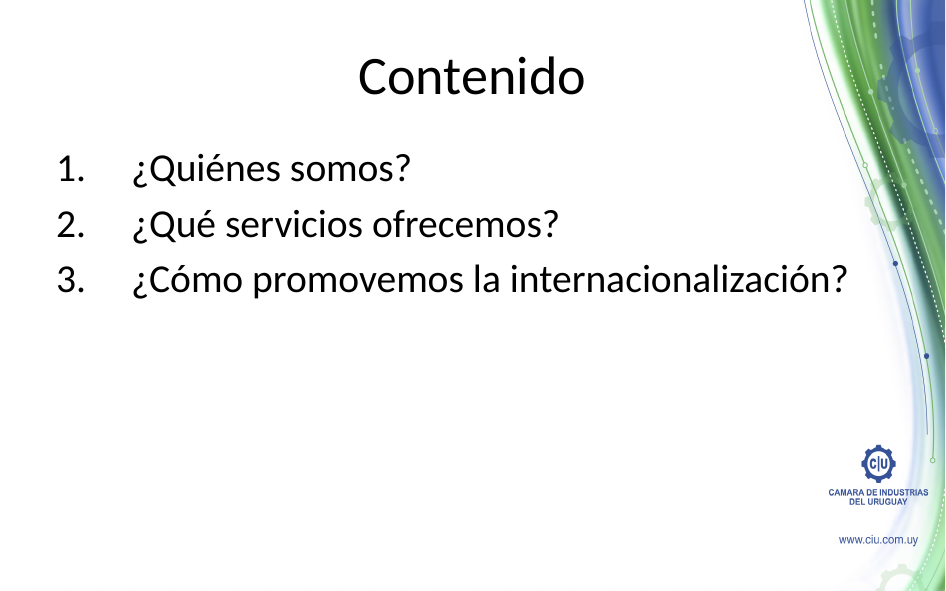

# Contenido
¿Quiénes somos?
¿Qué servicios ofrecemos?
¿Cómo promovemos la internacionalización?